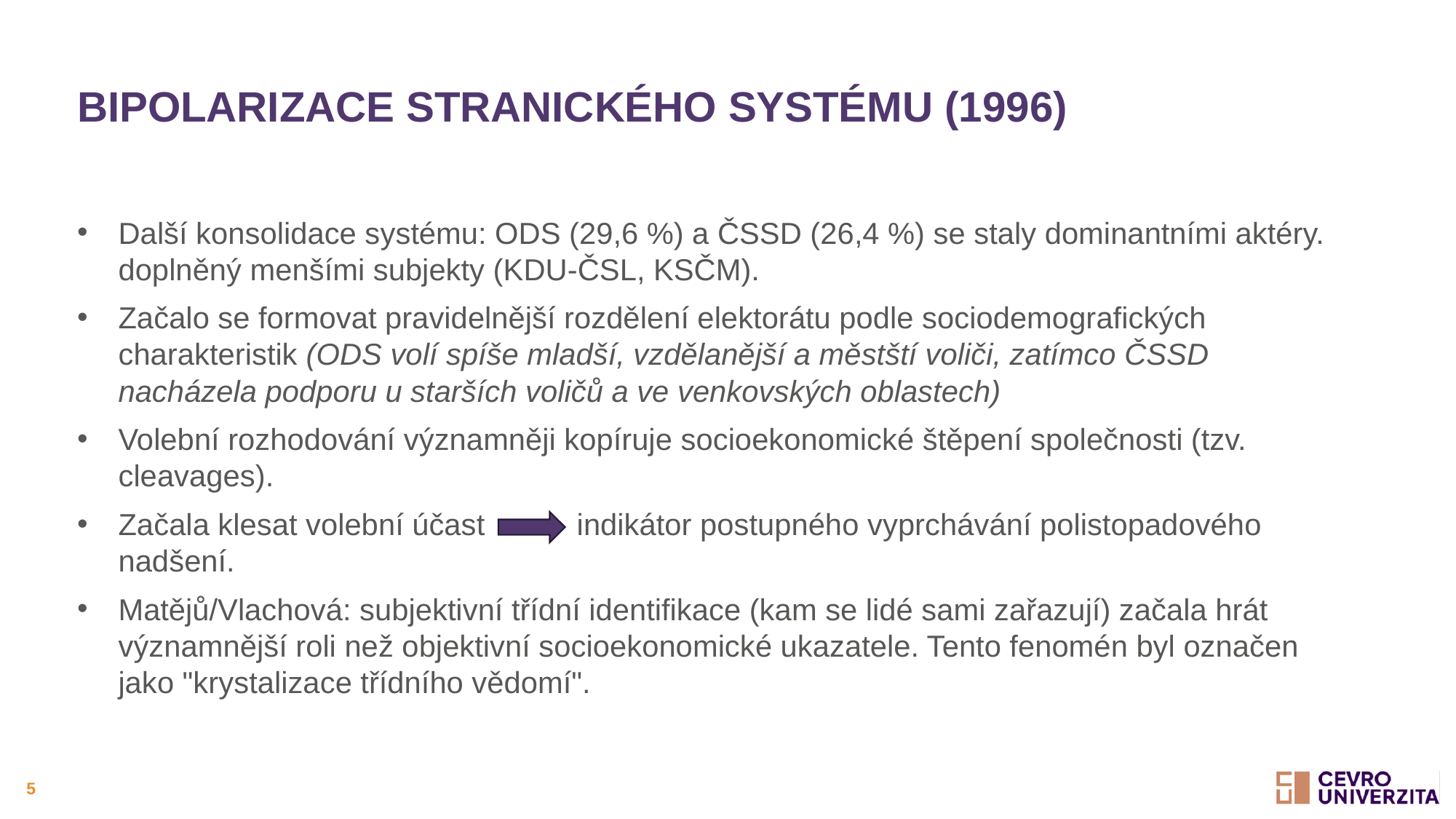

# Bipolarizace stranického systému (1996)

Další konsolidace systému: ODS (29,6 %) a ČSSD (26,4 %) se staly dominantními aktéry. doplněný menšími subjekty (KDU-ČSL, KSČM).
Začalo se formovat pravidelnější rozdělení elektorátu podle sociodemografických charakteristik (ODS volí spíše mladší, vzdělanější a městští voliči, zatímco ČSSD nacházela podporu u starších voličů a ve venkovských oblastech)
Volební rozhodování významněji kopíruje socioekonomické štěpení společnosti (tzv. cleavages).
Začala klesat volební účast           indikátor postupného vyprchávání polistopadového nadšení.
Matějů/Vlachová: subjektivní třídní identifikace (kam se lidé sami zařazují) začala hrát významnější roli než objektivní socioekonomické ukazatele. Tento fenomén byl označen jako "krystalizace třídního vědomí".

5